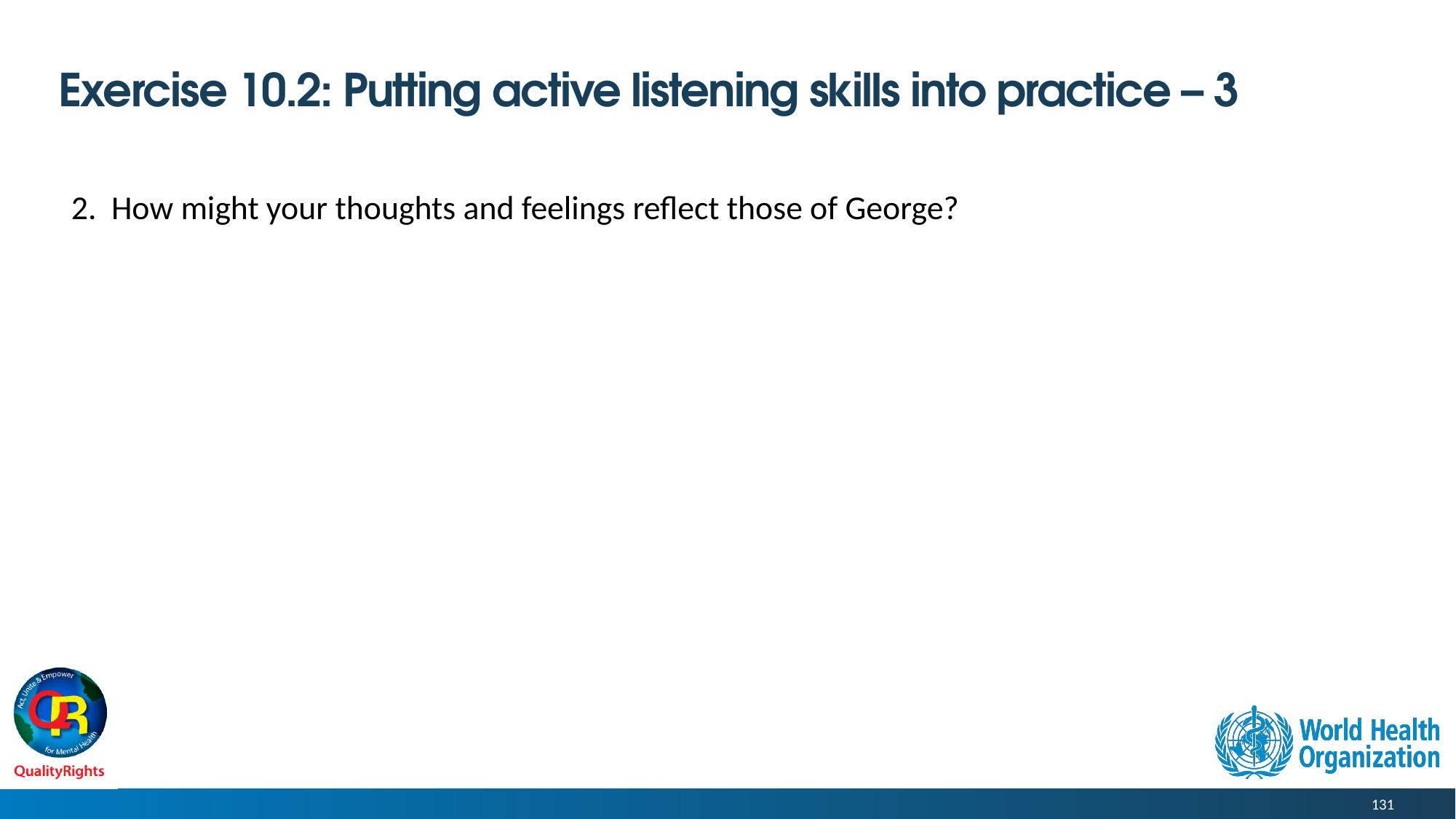

# Exercise 10.2: Putting active listening skills into practice – 3
2.  How might your thoughts and feelings reflect those of George?